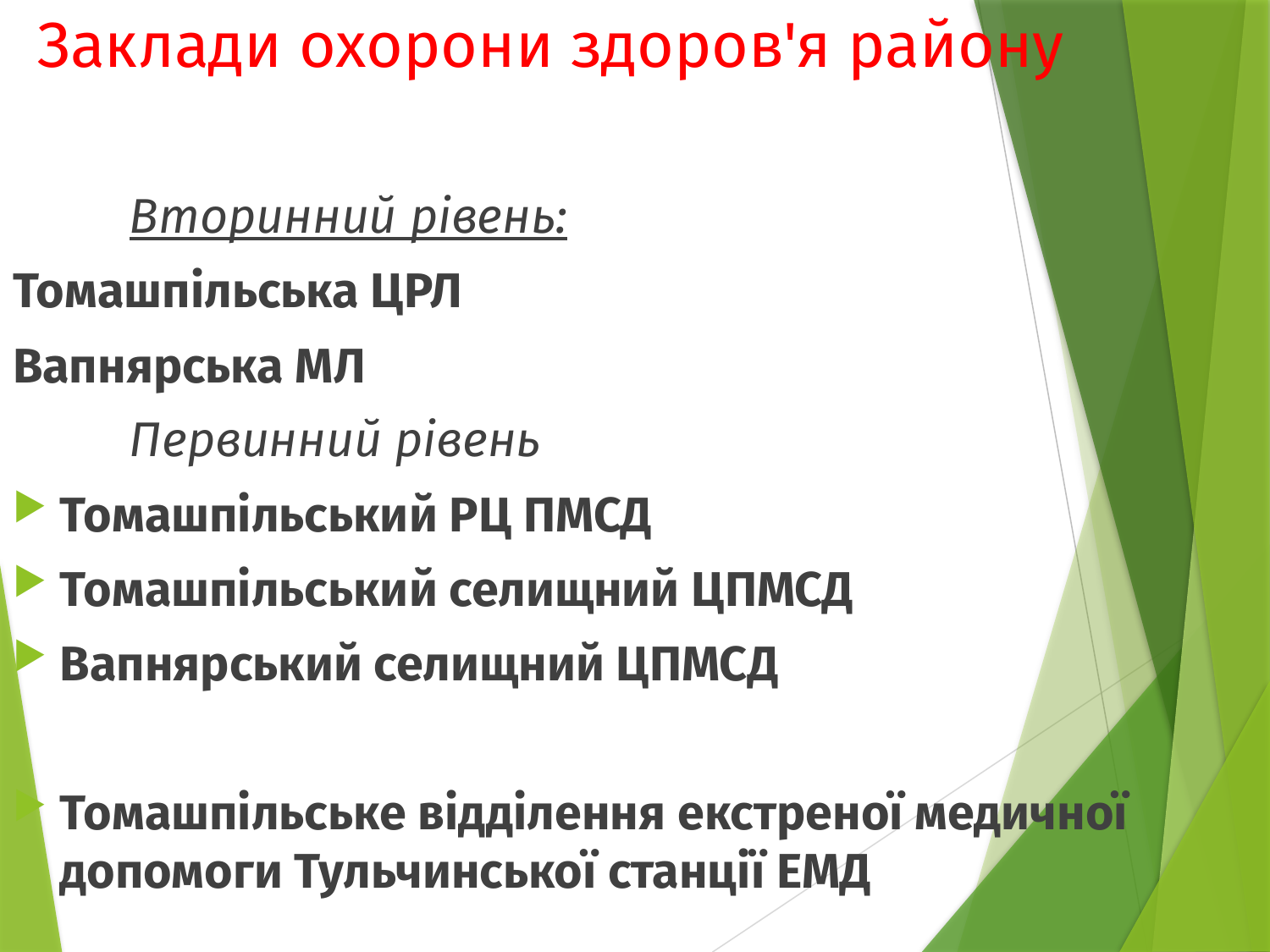

# Заклади охорони здоров'я району

				Вторинний рівень:
Томашпільська ЦРЛ
Вапнярська МЛ
				Первинний рівень
Томашпільський РЦ ПМСД
Томашпільський селищний ЦПМСД
Вапнярський селищний ЦПМСД

Томашпільське відділення екстреної медичної допомоги Тульчинської станції ЕМД